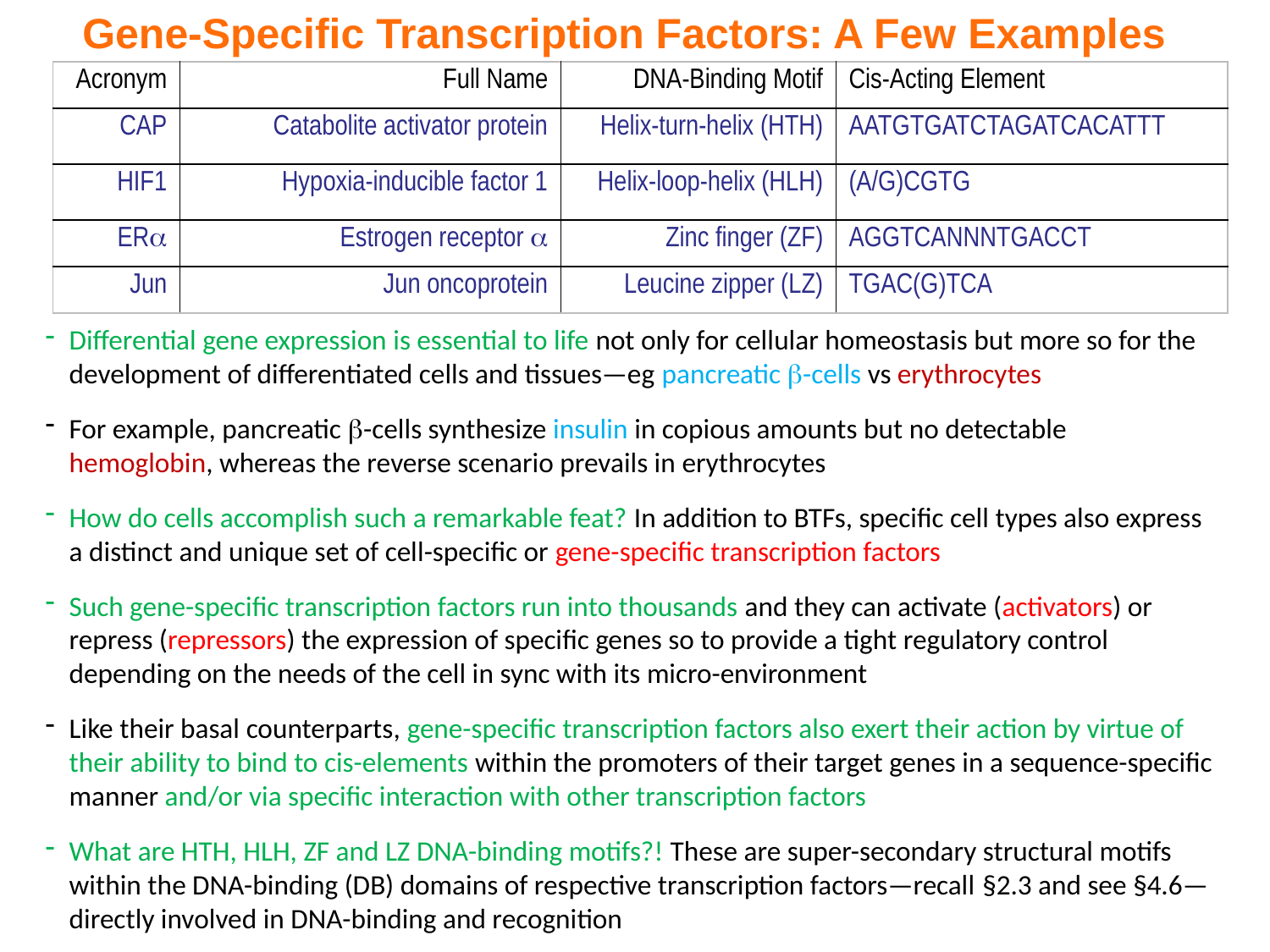

Gene-Specific Transcription Factors: A Few Examples

| Acronym | Full Name | DNA-Binding Motif | Cis-Acting Element |
| --- | --- | --- | --- |
| CAP | Catabolite activator protein | Helix-turn-helix (HTH) | AATGTGATCTAGATCACATTT |
| HIF1 | Hypoxia-inducible factor 1 | Helix-loop-helix (HLH) | (A/G)CGTG |
| ERα | Estrogen receptor α | Zinc finger (ZF) | AGGTCANNNTGACCT |
| Jun | Jun oncoprotein | Leucine zipper (LZ) | TGAC(G)TCA |
Differential gene expression is essential to life not only for cellular homeostasis but more so for the development of differentiated cells and tissues—eg pancreatic β-cells vs erythrocytes
For example, pancreatic β-cells synthesize insulin in copious amounts but no detectable hemoglobin, whereas the reverse scenario prevails in erythrocytes
How do cells accomplish such a remarkable feat? In addition to BTFs, specific cell types also express a distinct and unique set of cell-specific or gene-specific transcription factors
Such gene-specific transcription factors run into thousands and they can activate (activators) or repress (repressors) the expression of specific genes so to provide a tight regulatory control depending on the needs of the cell in sync with its micro-environment
Like their basal counterparts, gene-specific transcription factors also exert their action by virtue of their ability to bind to cis-elements within the promoters of their target genes in a sequence-specific manner and/or via specific interaction with other transcription factors
What are HTH, HLH, ZF and LZ DNA-binding motifs?! These are super-secondary structural motifs within the DNA-binding (DB) domains of respective transcription factors—recall §2.3 and see §4.6—directly involved in DNA-binding and recognition